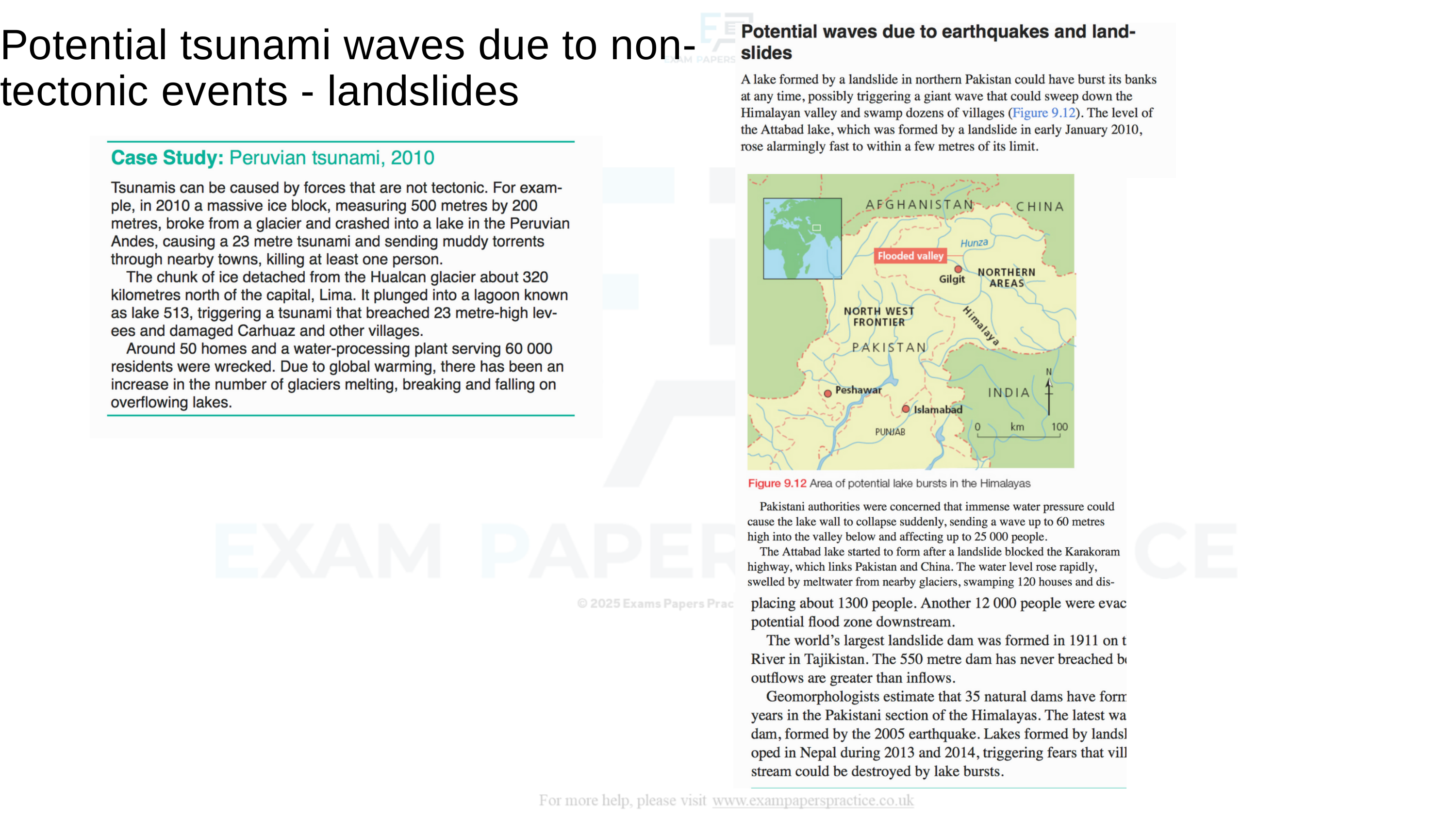

Potential tsunami waves due to non-tectonic events - landslides